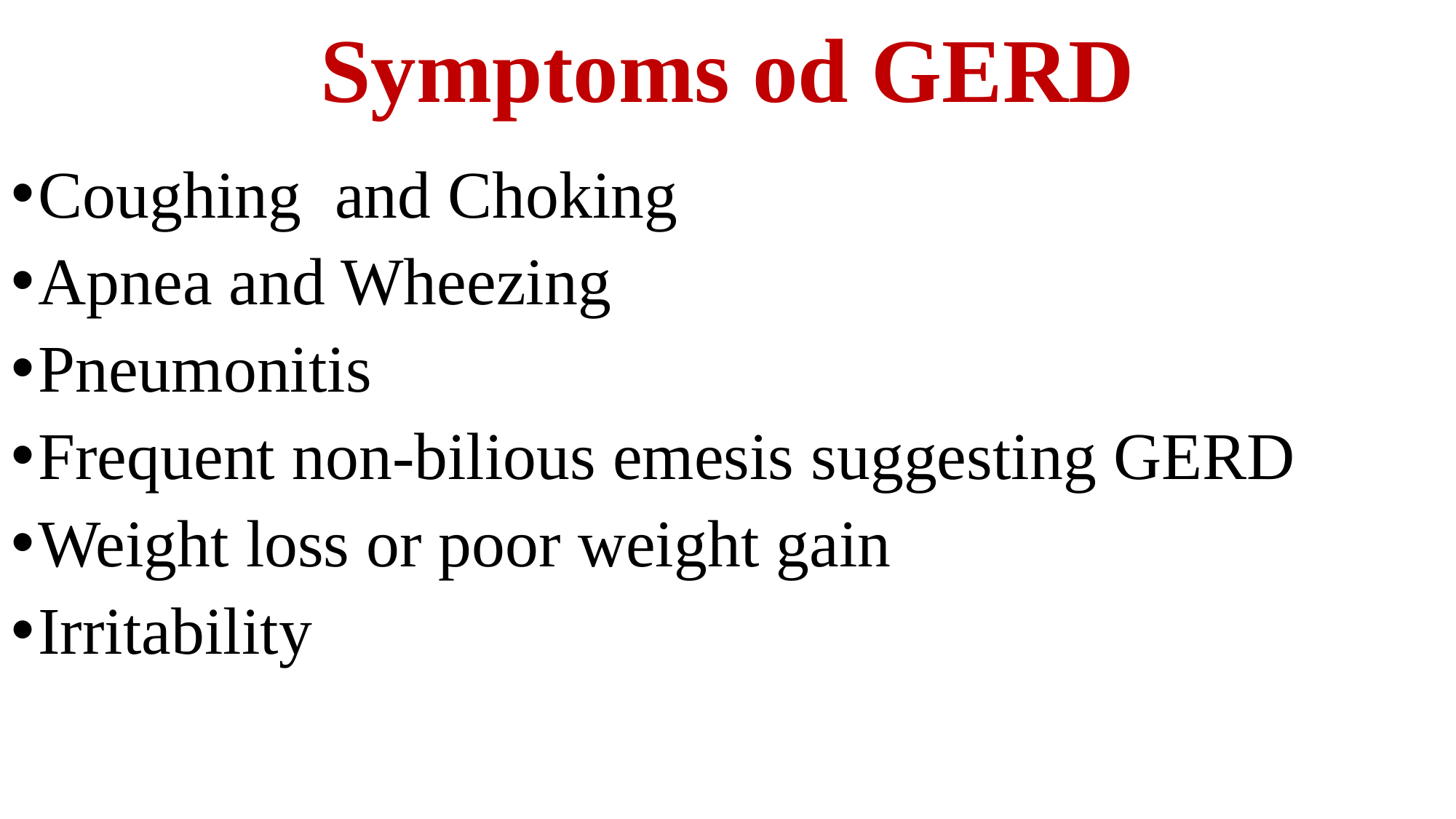

# Symptoms od GERD
Coughing  and Choking
Apnea and Wheezing
Pneumonitis
Frequent non-bilious emesis suggesting GERD
Weight loss or poor weight gain
Irritability